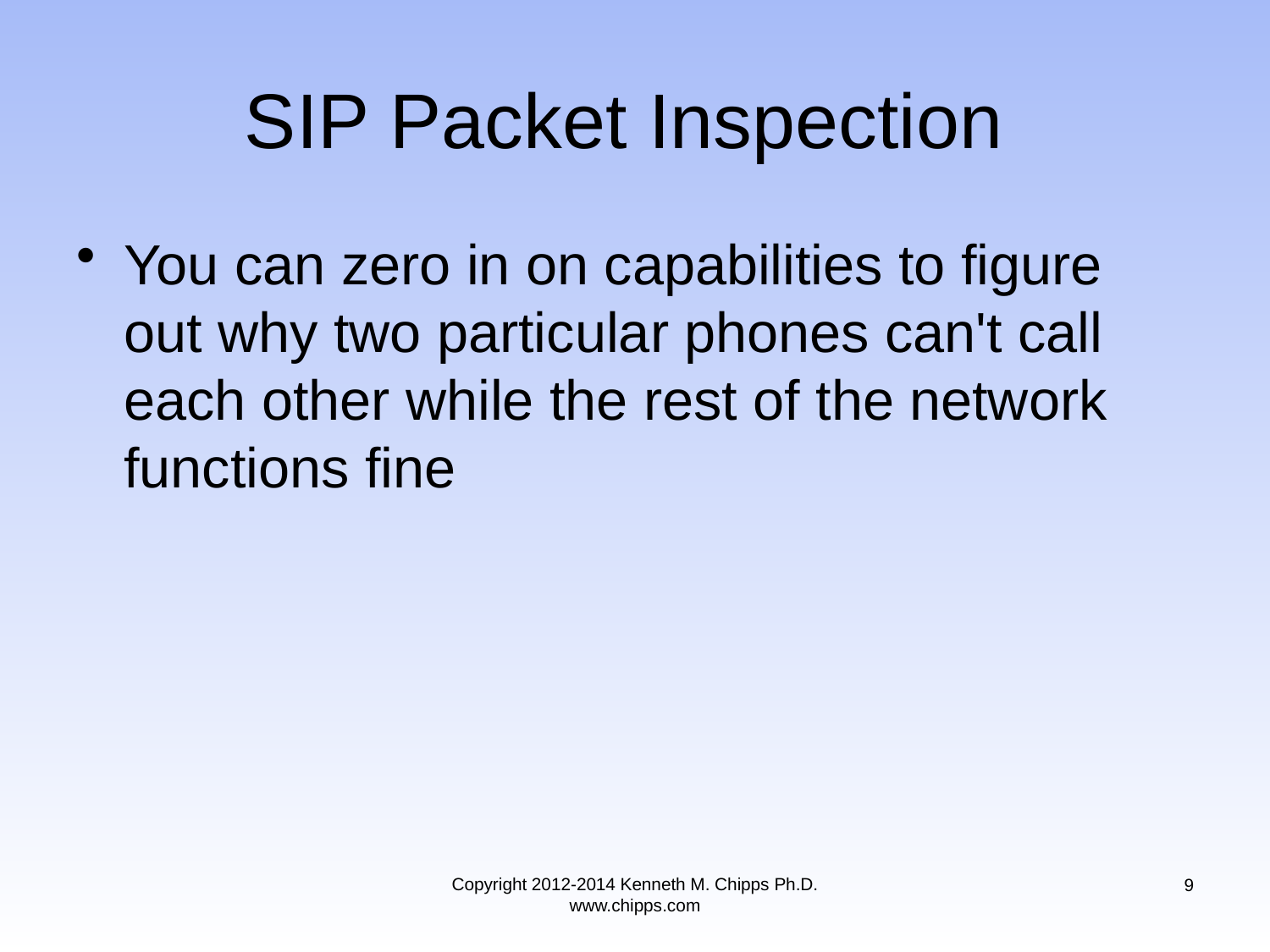

# SIP Packet Inspection
You can zero in on capabilities to figure out why two particular phones can't call each other while the rest of the network functions fine
Copyright 2012-2014 Kenneth M. Chipps Ph.D. www.chipps.com
9